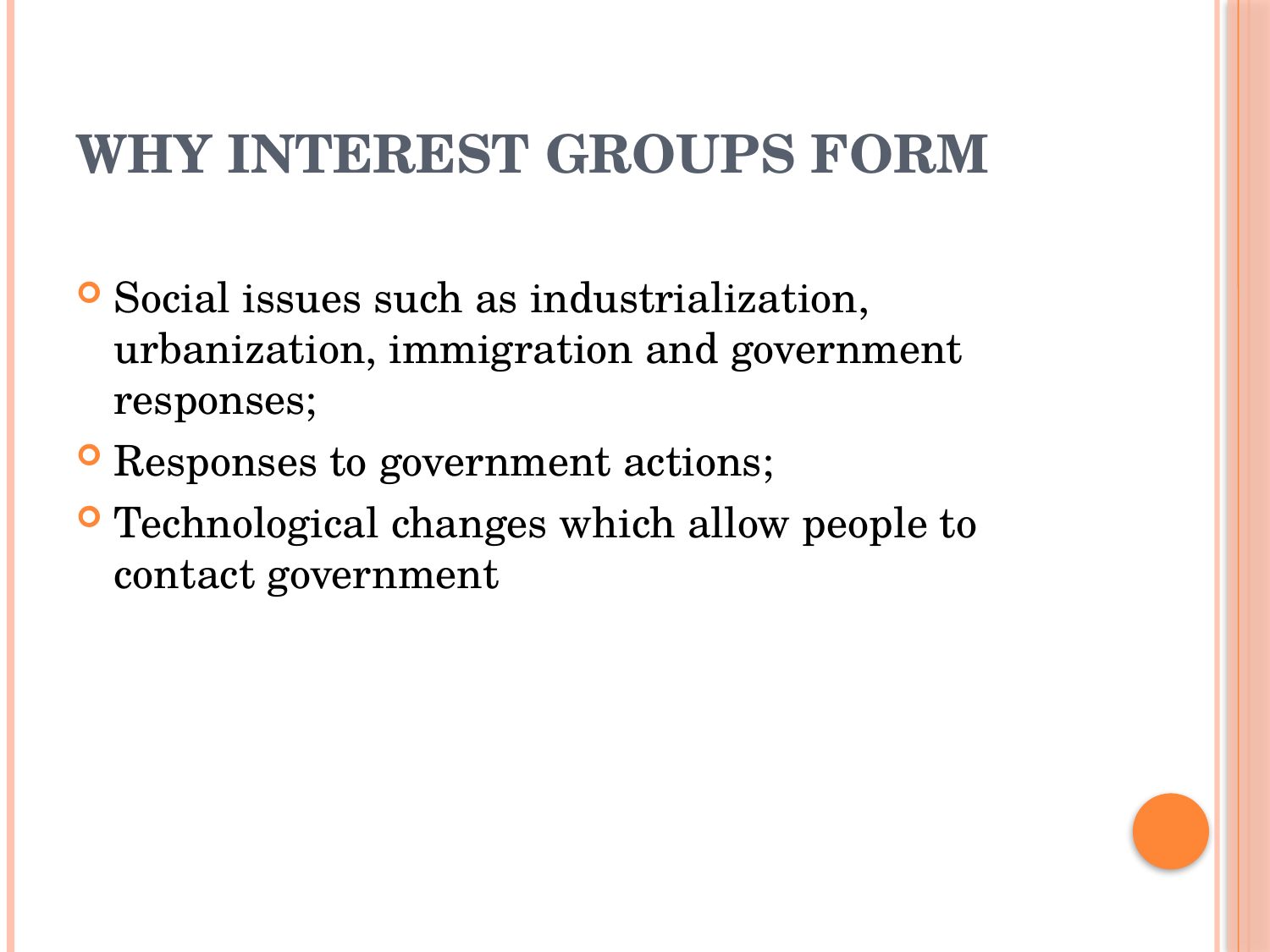

# Why Interest Groups Form
Social issues such as industrialization, urbanization, immigration and government responses;
Responses to government actions;
Technological changes which allow people to contact government